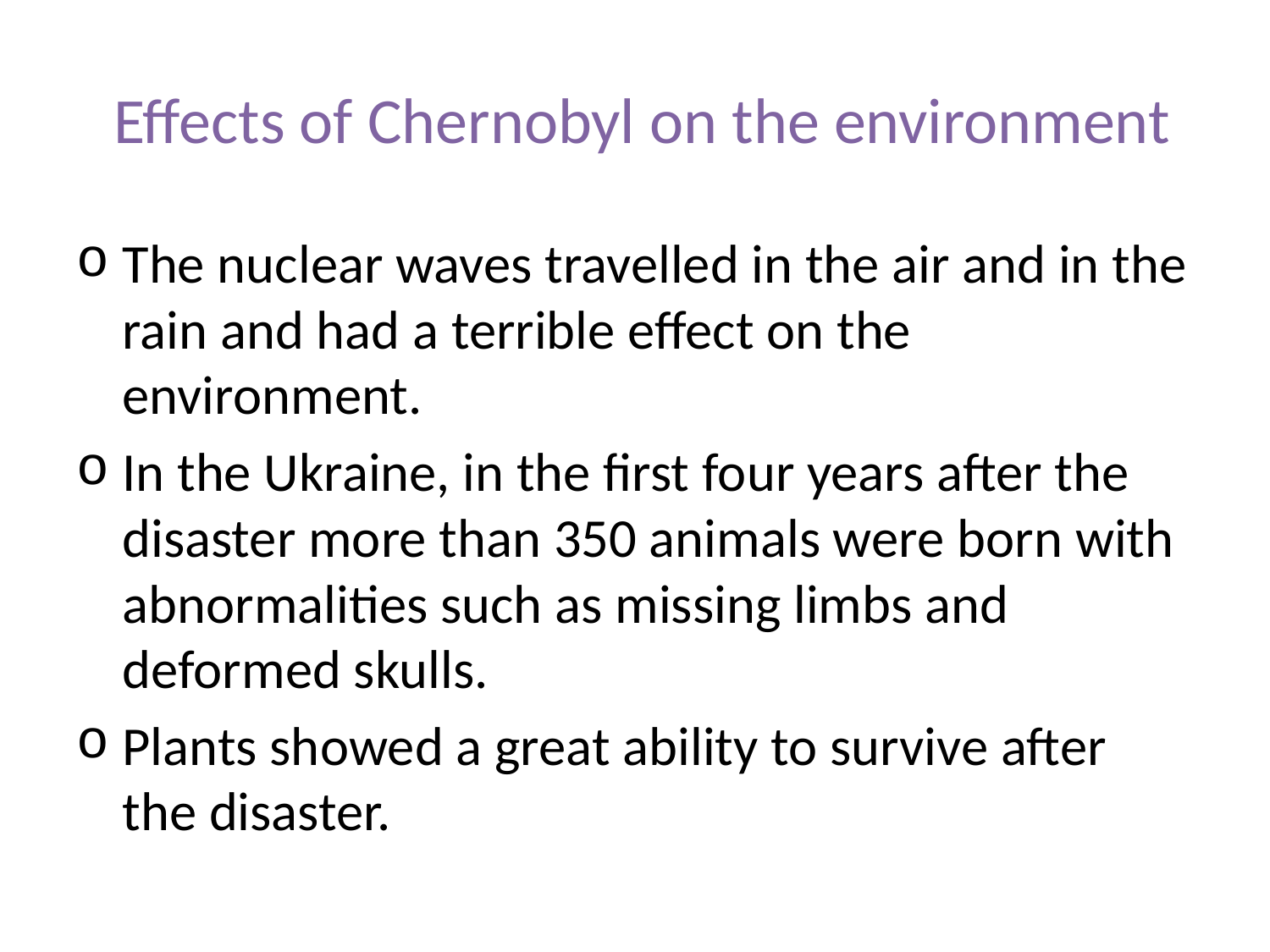

# Effects of Chernobyl on the environment
The nuclear waves travelled in the air and in the rain and had a terrible effect on the environment.
In the Ukraine, in the first four years after the disaster more than 350 animals were born with abnormalities such as missing limbs and deformed skulls.
Plants showed a great ability to survive after the disaster.